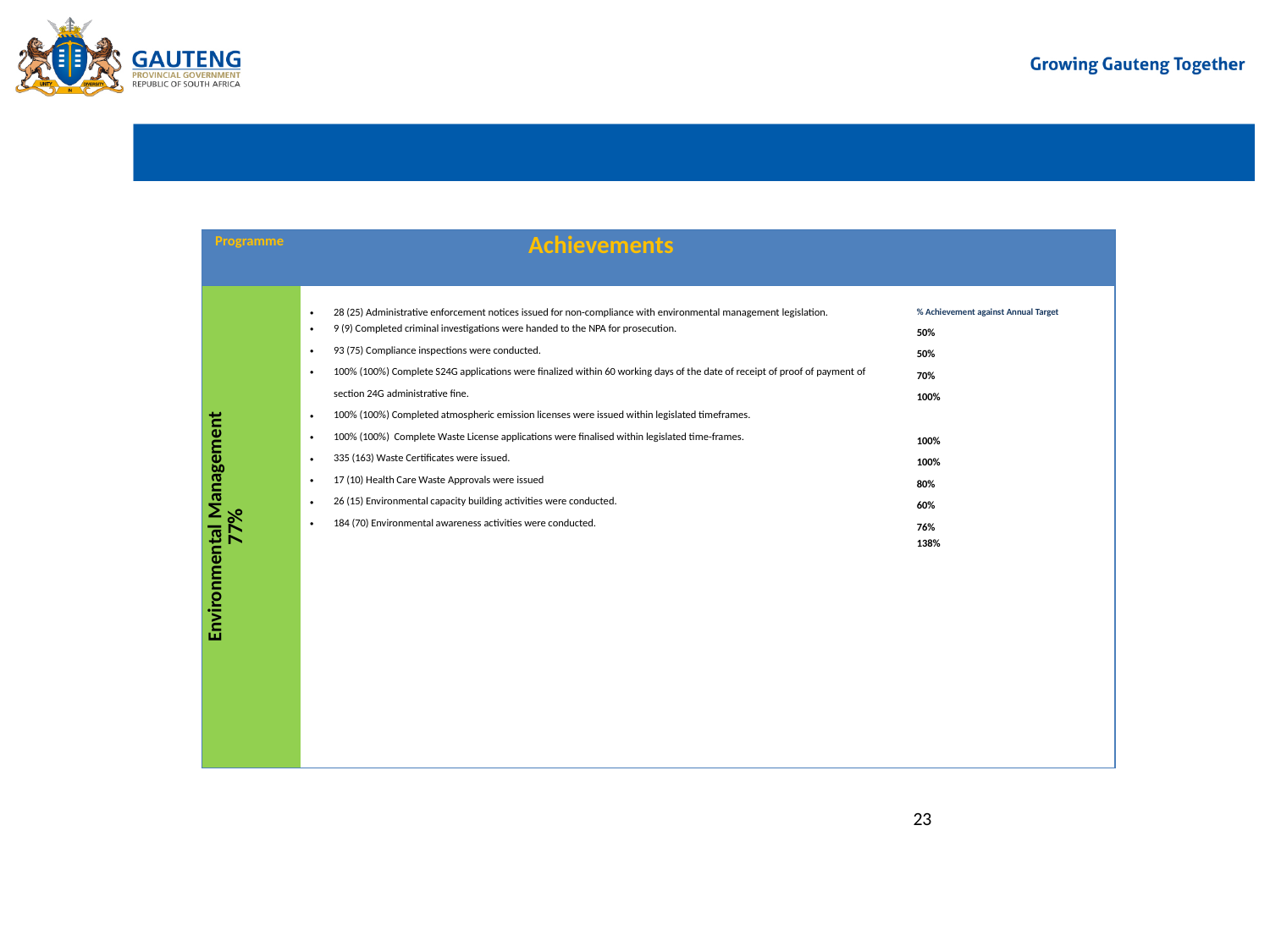

#
| Programme | Achievements |  |
| --- | --- | --- |
| Environmental Management 77% | 28 (25) Administrative enforcement notices issued for non-compliance with environmental management legislation. 9 (9) Completed criminal investigations were handed to the NPA for prosecution. 93 (75) Compliance inspections were conducted. 100% (100%) Complete S24G applications were finalized within 60 working days of the date of receipt of proof of payment of section 24G administrative fine. 100% (100%) Completed atmospheric emission licenses were issued within legislated timeframes. 100% (100%) Complete Waste License applications were finalised within legislated time-frames. 335 (163) Waste Certificates were issued. 17 (10) Health Care Waste Approvals were issued 26 (15) Environmental capacity building activities were conducted. 184 (70) Environmental awareness activities were conducted. | % Achievement against Annual Target 50% 50% 70% 100% 100% 100% 80% 60% 76% 138% |
23